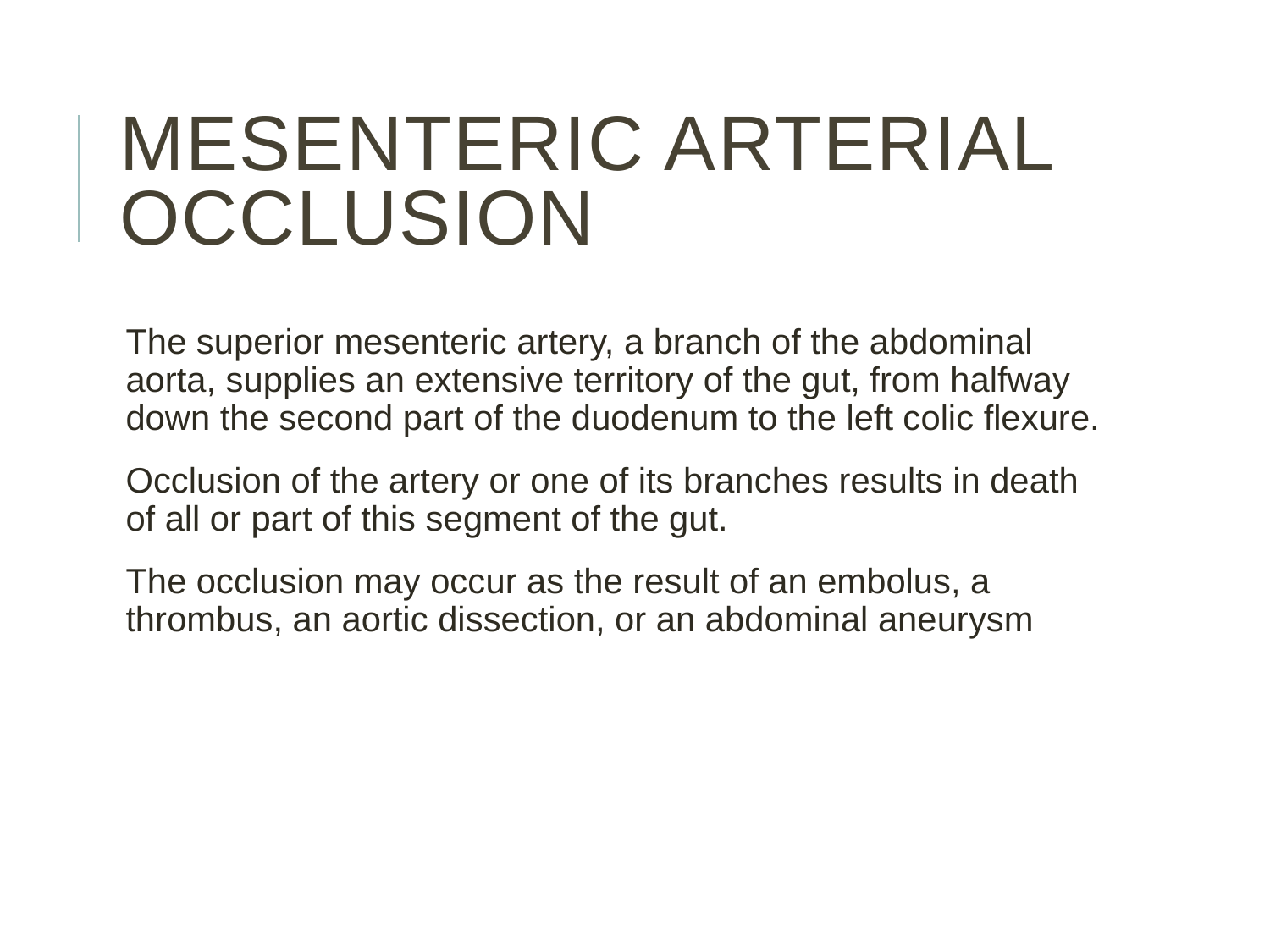

# Mesenteric Arterial Occlusion
The superior mesenteric artery, a branch of the abdominal aorta, supplies an extensive territory of the gut, from halfway down the second part of the duodenum to the left colic flexure.
Occlusion of the artery or one of its branches results in death of all or part of this segment of the gut.
The occlusion may occur as the result of an embolus, a thrombus, an aortic dissection, or an abdominal aneurysm